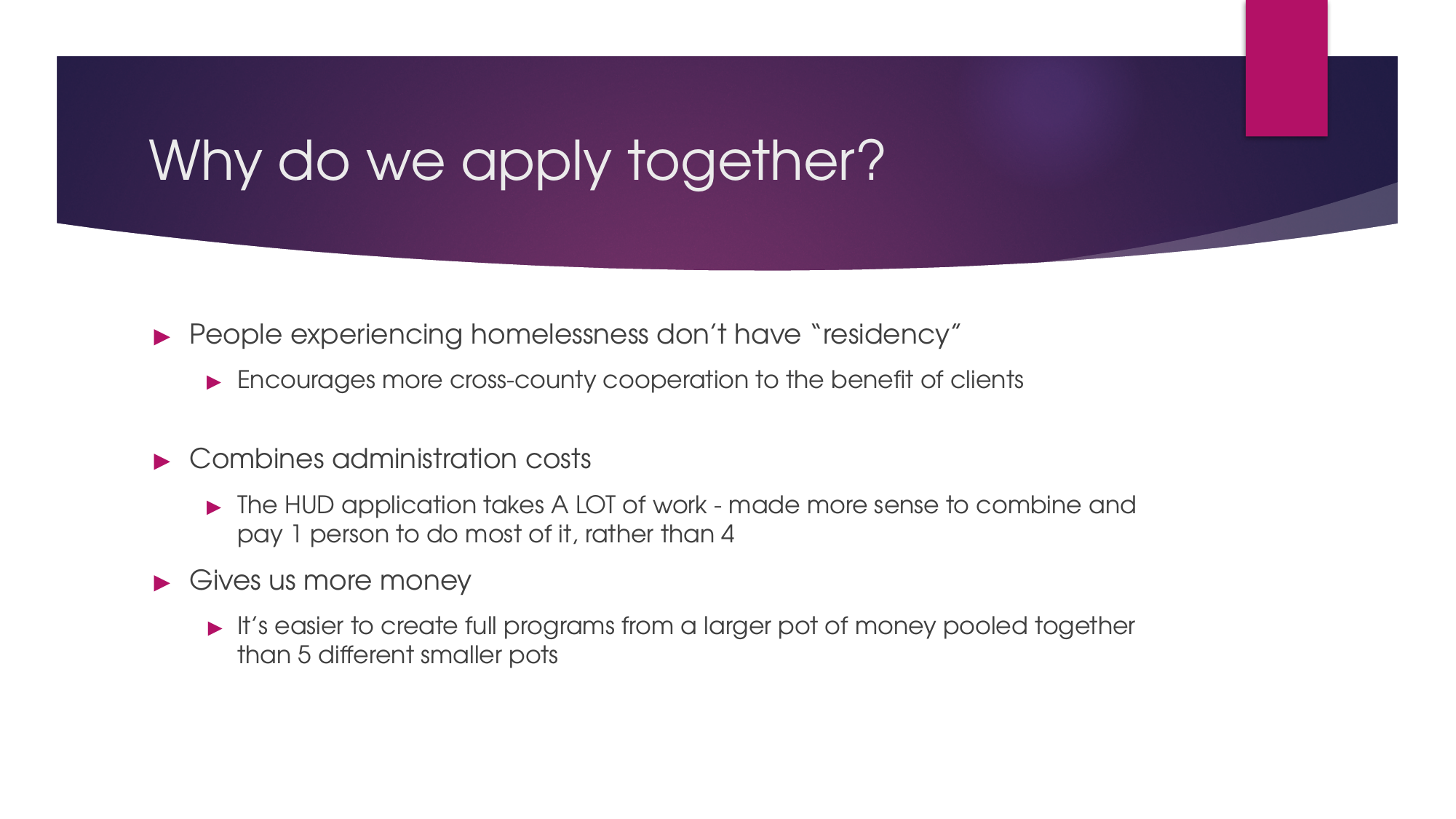

# Why do we apply together?
People experiencing homelessness don’t have “residency”
Encourages more cross-county cooperation to the benefit of clients

Combines administration costs
The HUD application takes A LOT of work - made more sense to combine and pay 1 person to do most of it, rather than 4
Gives us more money
It’s easier to create full programs from a larger pot of money pooled together than 5 different smaller pots